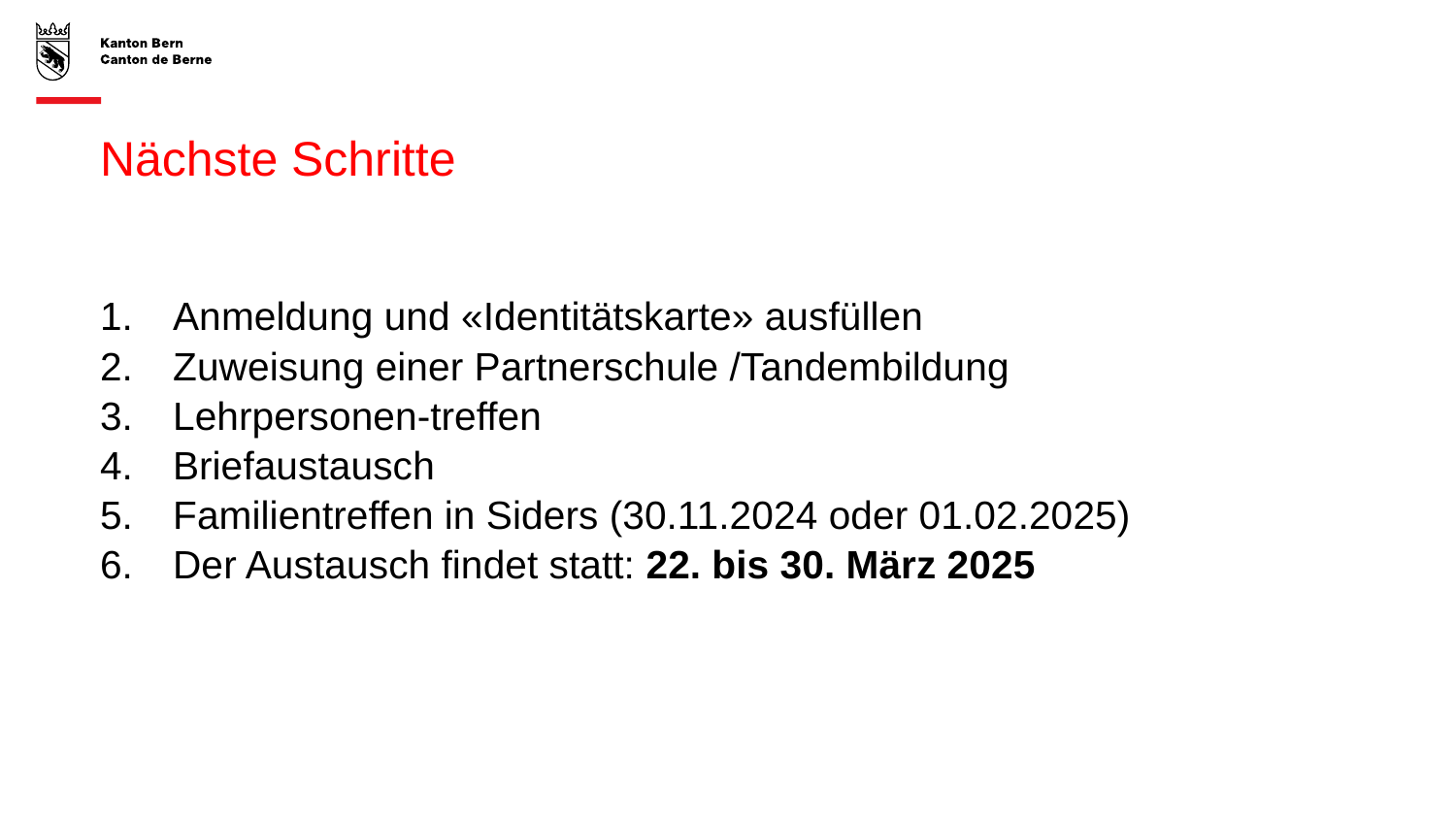

# Nächste Schritte
Anmeldung und «Identitätskarte» ausfüllen
Zuweisung einer Partnerschule /Tandembildung
Lehrpersonen-treffen
Briefaustausch
Familientreffen in Siders (30.11.2024 oder 01.02.2025)
Der Austausch findet statt: 22. bis 30. März 2025